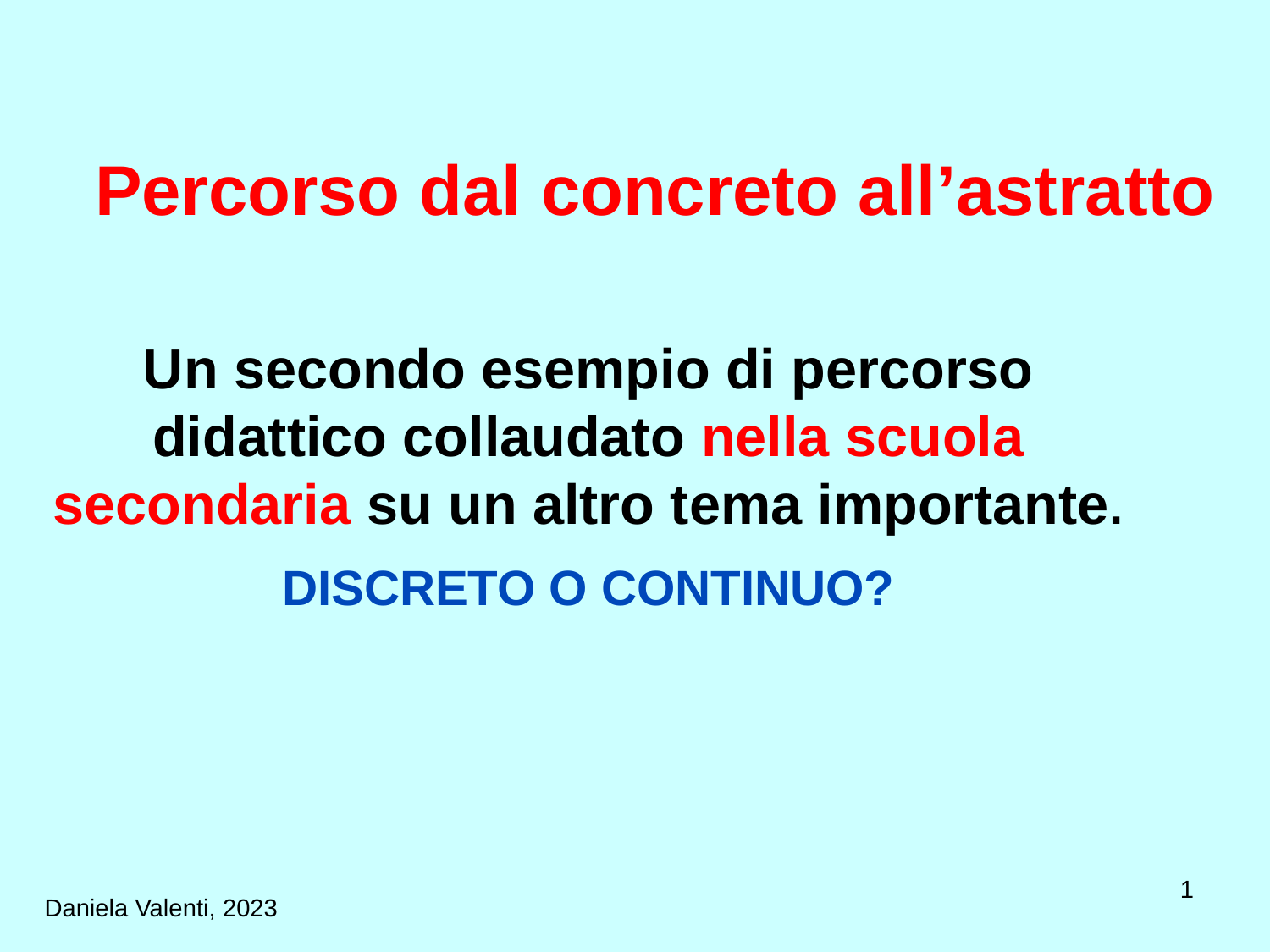

# Percorso dal concreto all’astratto
Un secondo esempio di percorso didattico collaudato nella scuola secondaria su un altro tema importante.
DISCRETO O CONTINUO?
1
Daniela Valenti, 2023